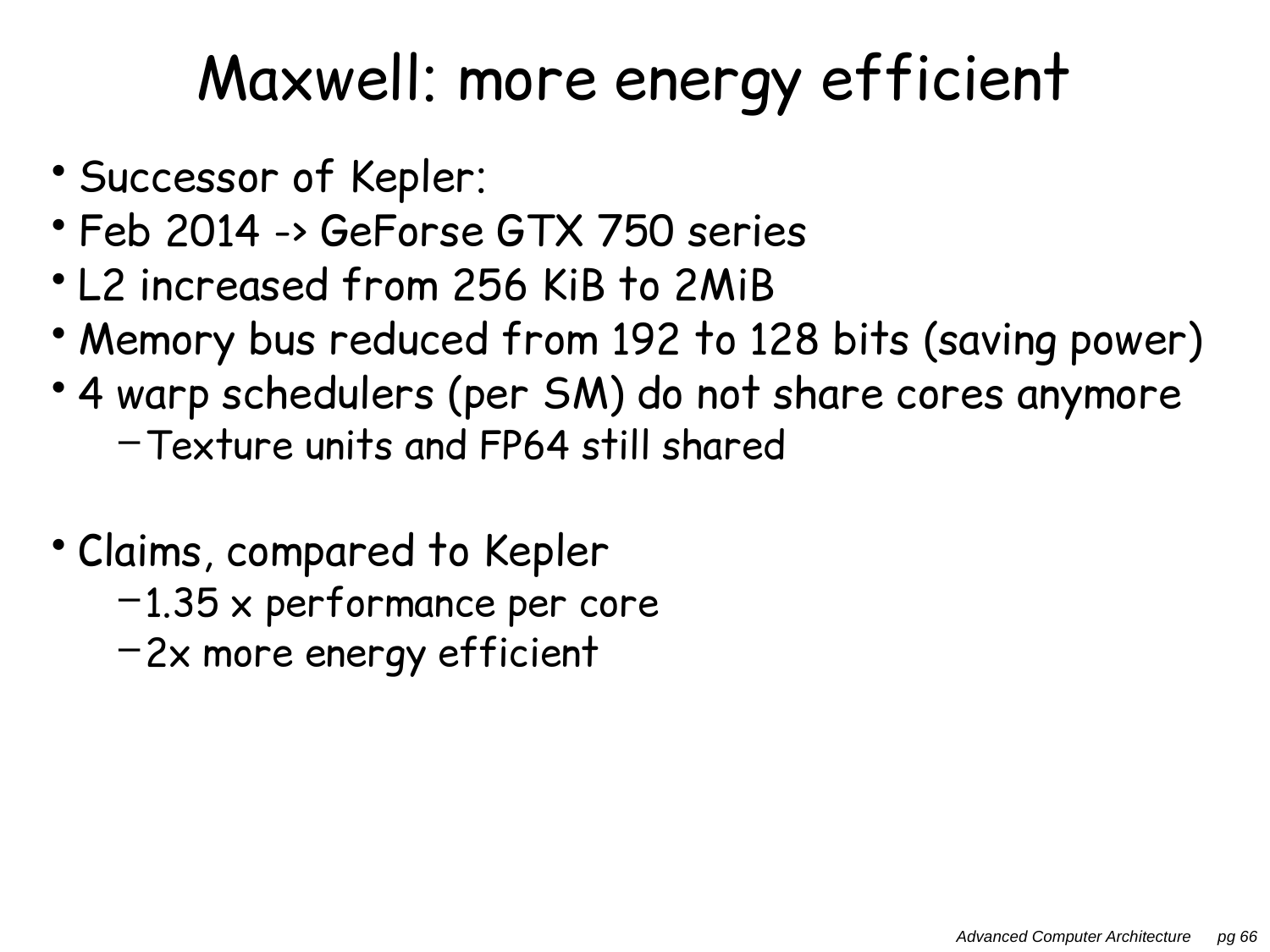

# Maxwell: more energy efficient
Successor of Kepler:
Feb 2014 -> GeForse GTX 750 series
L2 increased from 256 KiB to 2MiB
Memory bus reduced from 192 to 128 bits (saving power)
4 warp schedulers (per SM) do not share cores anymore
Texture units and FP64 still shared

Claims, compared to Kepler
1.35 x performance per core
2x more energy efficient